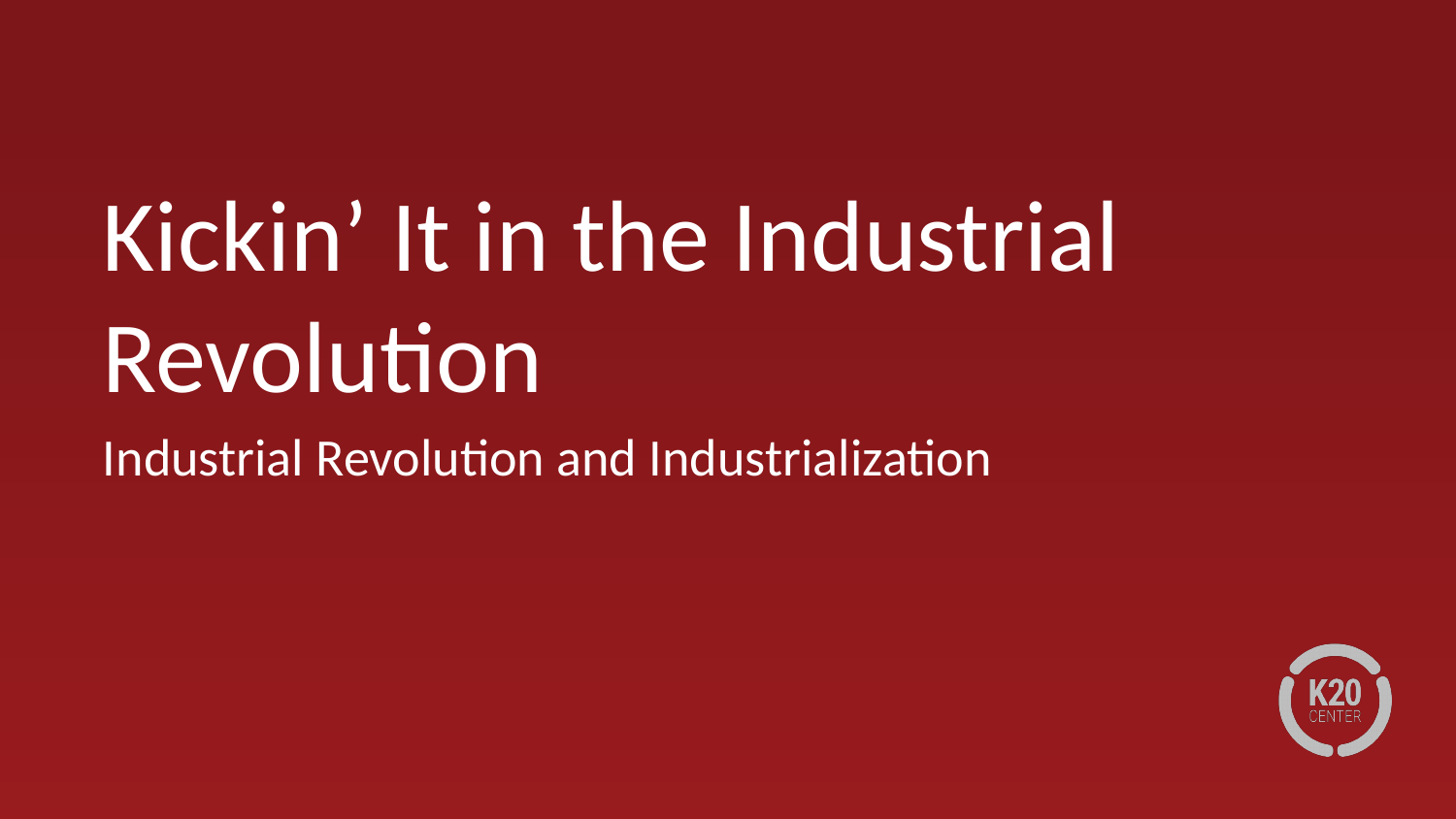

# Kickin’ It in the Industrial Revolution
Industrial Revolution and Industrialization